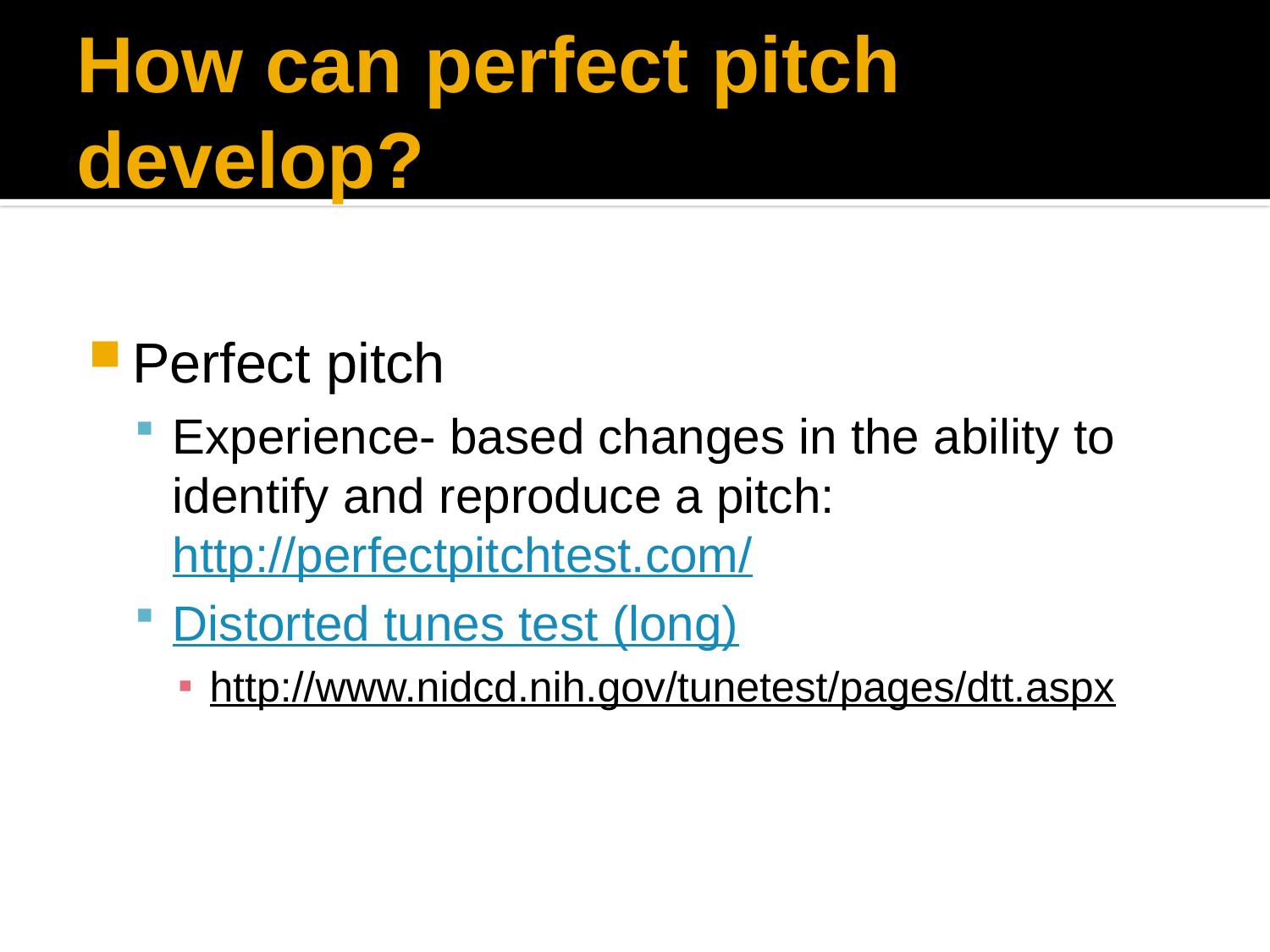

# How can perfect pitch develop?

Perfect pitch
Experience- based changes in the ability to identify and reproduce a pitch: http://perfectpitchtest.com/
Distorted tunes test (long)
http://www.nidcd.nih.gov/tunetest/pages/dtt.aspx